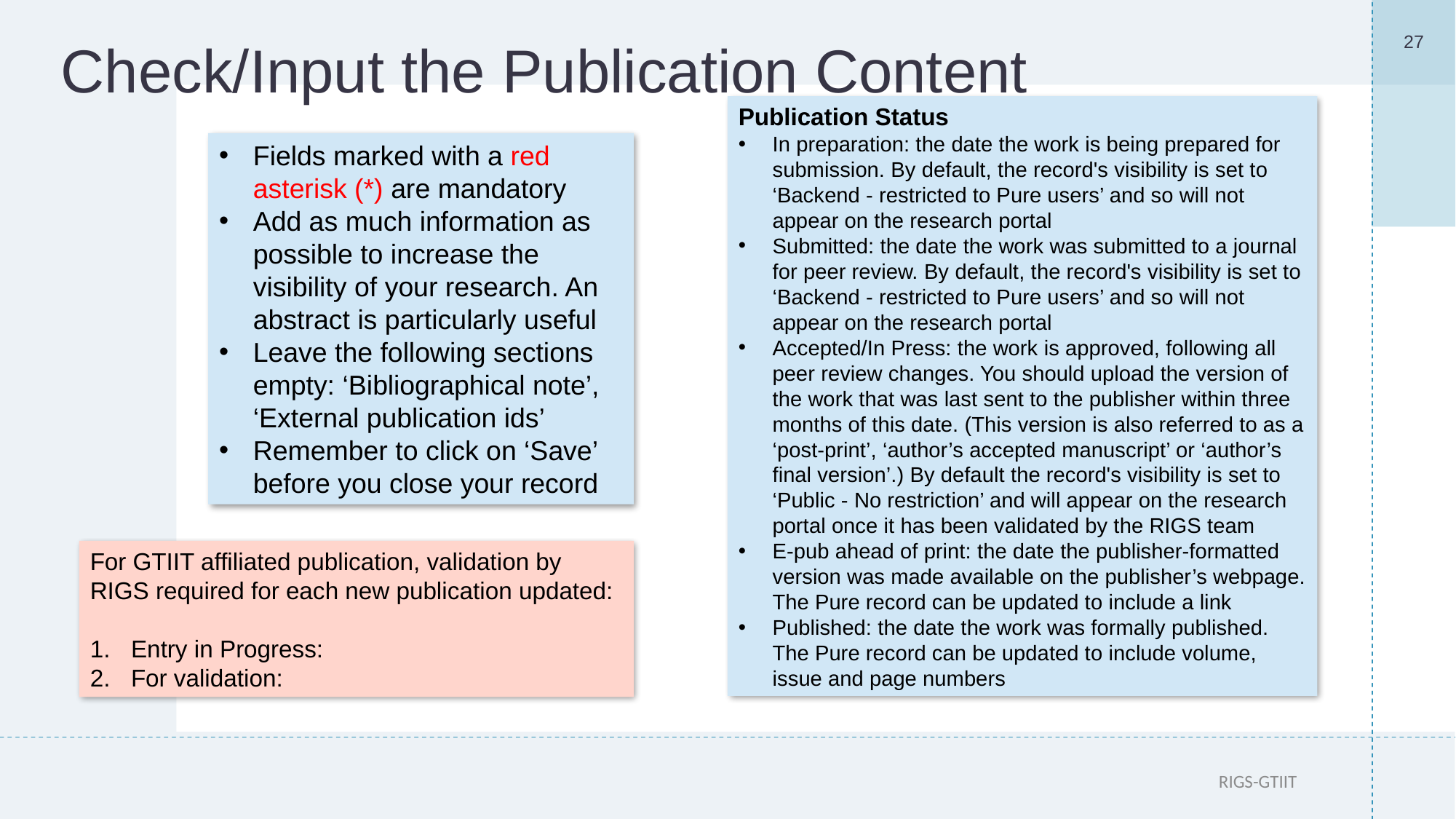

27
# Check/Input the Publication Content
Publication Status
In preparation: the date the work is being prepared for submission. By default, the record's visibility is set to ‘Backend - restricted to Pure users’ and so will not appear on the research portal
Submitted: the date the work was submitted to a journal for peer review. By default, the record's visibility is set to ‘Backend - restricted to Pure users’ and so will not appear on the research portal
Accepted/In Press: the work is approved, following all peer review changes. You should upload the version of the work that was last sent to the publisher within three months of this date. (This version is also referred to as a ‘post-print’, ‘author’s accepted manuscript’ or ‘author’s final version’.) By default the record's visibility is set to ‘Public - No restriction’ and will appear on the research portal once it has been validated by the RIGS team
E-pub ahead of print: the date the publisher-formatted version was made available on the publisher’s webpage. The Pure record can be updated to include a link
Published: the date the work was formally published. The Pure record can be updated to include volume, issue and page numbers
Fields marked with a red asterisk (*) are mandatory
Add as much information as possible to increase the visibility of your research. An abstract is particularly useful
Leave the following sections empty: ‘Bibliographical note’, ‘External publication ids’
Remember to click on ‘Save’ before you close your record
For GTIIT affiliated publication, validation by RIGS required for each new publication updated:

Entry in Progress:
For validation:
RIGS-GTIIT